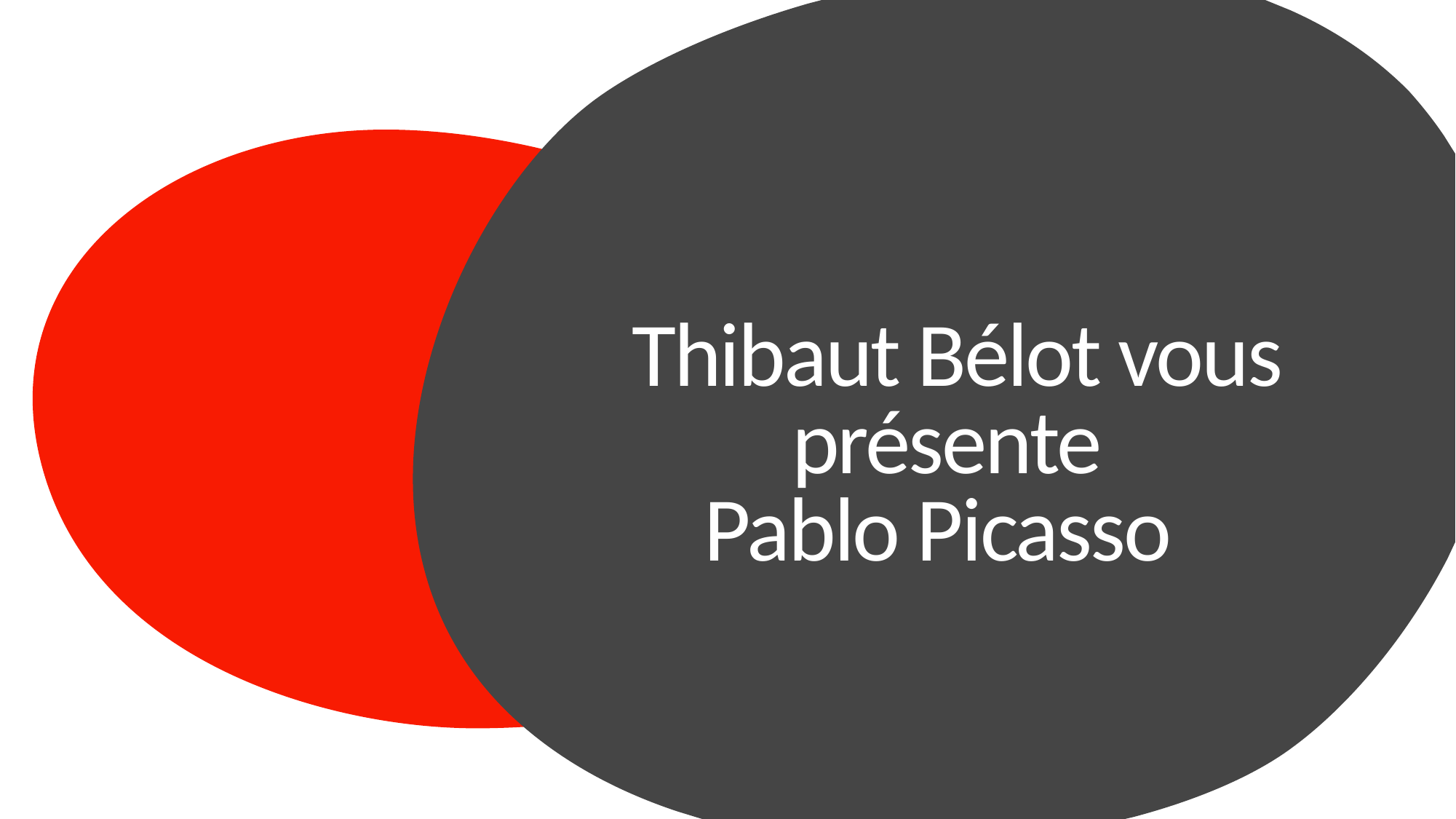

# Thibaut Bélot vous présente  Pablo Picasso